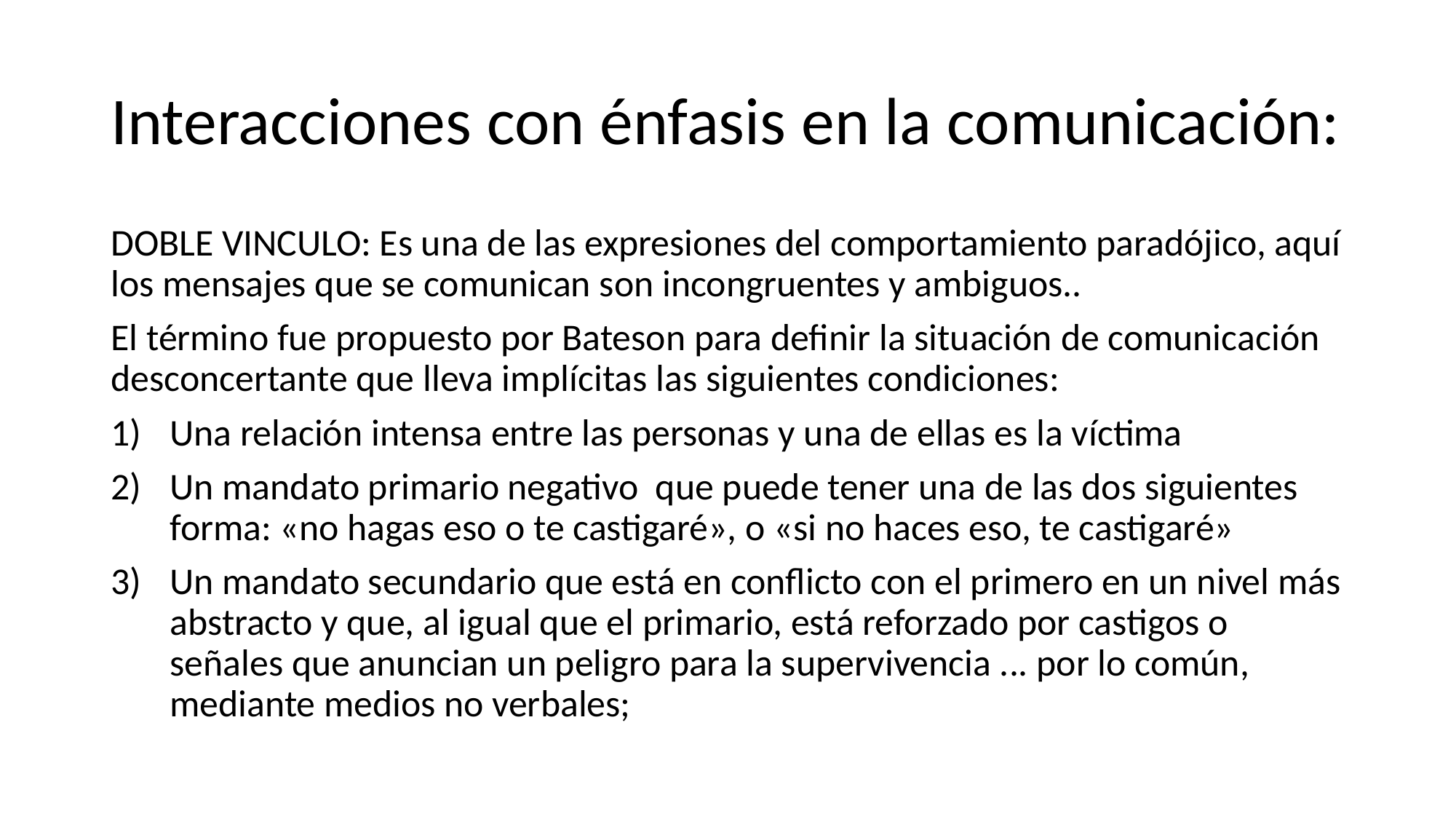

# Interacciones con énfasis en la comunicación:
DOBLE VINCULO: Es una de las expresiones del comportamiento paradójico, aquí los mensajes que se comunican son incongruentes y ambiguos..
El término fue propuesto por Bateson para definir la situación de comunicación desconcertante que lleva implícitas las siguientes condiciones:
Una relación intensa entre las personas y una de ellas es la víctima
Un mandato primario negativo  que puede tener una de las dos siguientes forma: «no hagas eso o te castigaré», o «si no haces eso, te castigaré»
Un mandato secundario que está en conflicto con el primero en un nivel más abstracto y que, al igual que el primario, está reforzado por castigos o señales que anuncian un peligro para la supervivencia ... por lo común, mediante medios no verbales;